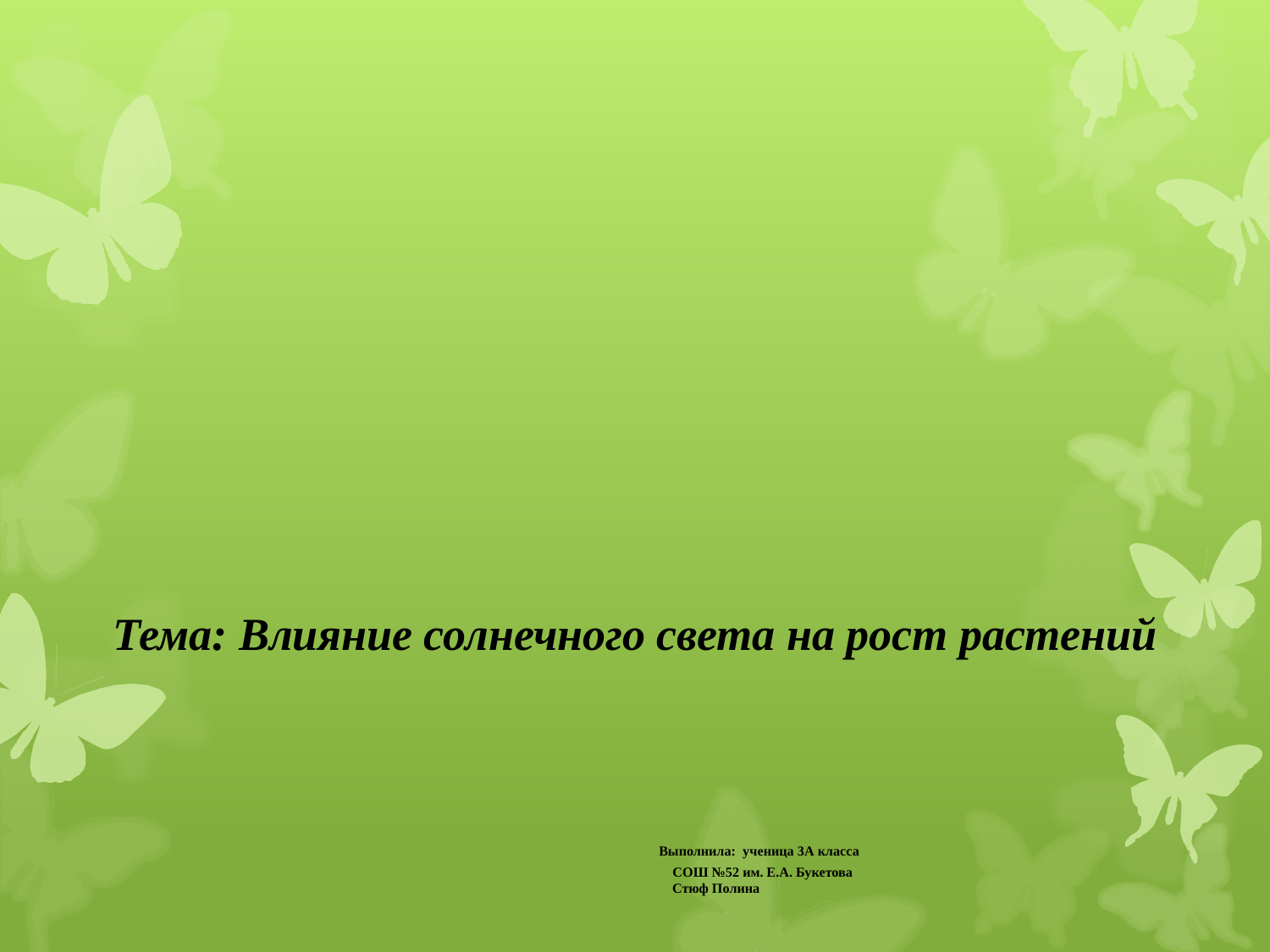

# Тема: Влияние солнечного света на рост растений Выполнила:  ученица 3А класса СОШ №52 им. Е.А. Букетова Стюф Полина